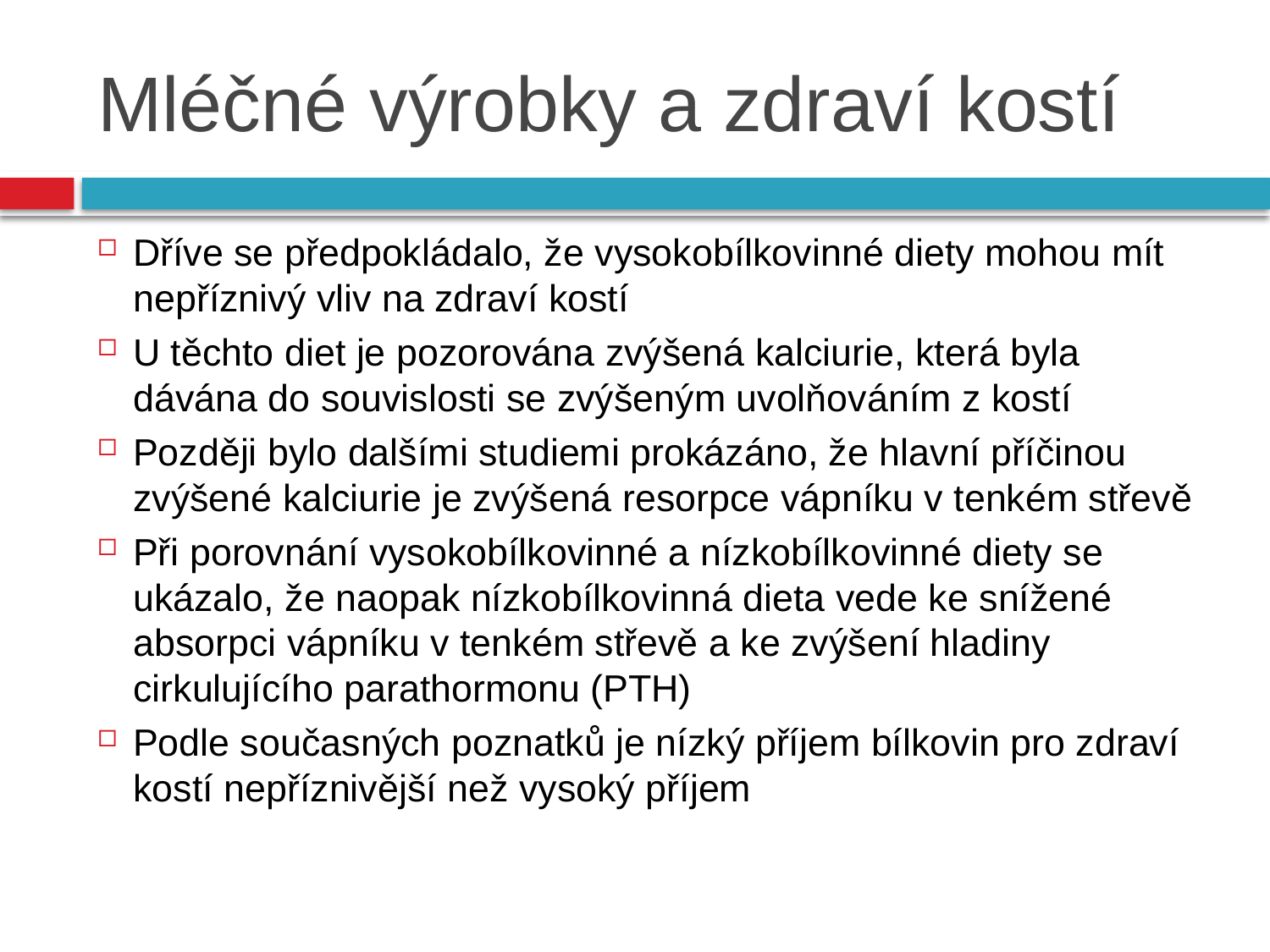

# Mléčné výrobky a zdraví kostí
Dříve se předpokládalo, že vysokobílkovinné diety mohou mít nepříznivý vliv na zdraví kostí
U těchto diet je pozorována zvýšená kalciurie, která byla dávána do souvislosti se zvýšeným uvolňováním z kostí
Později bylo dalšími studiemi prokázáno, že hlavní příčinou zvýšené kalciurie je zvýšená resorpce vápníku v tenkém střevě
Při porovnání vysokobílkovinné a nízkobílkovinné diety se ukázalo, že naopak nízkobílkovinná dieta vede ke snížené absorpci vápníku v tenkém střevě a ke zvýšení hladiny cirkulujícího parathormonu (PTH)
Podle současných poznatků je nízký příjem bílkovin pro zdraví kostí nepříznivější než vysoký příjem